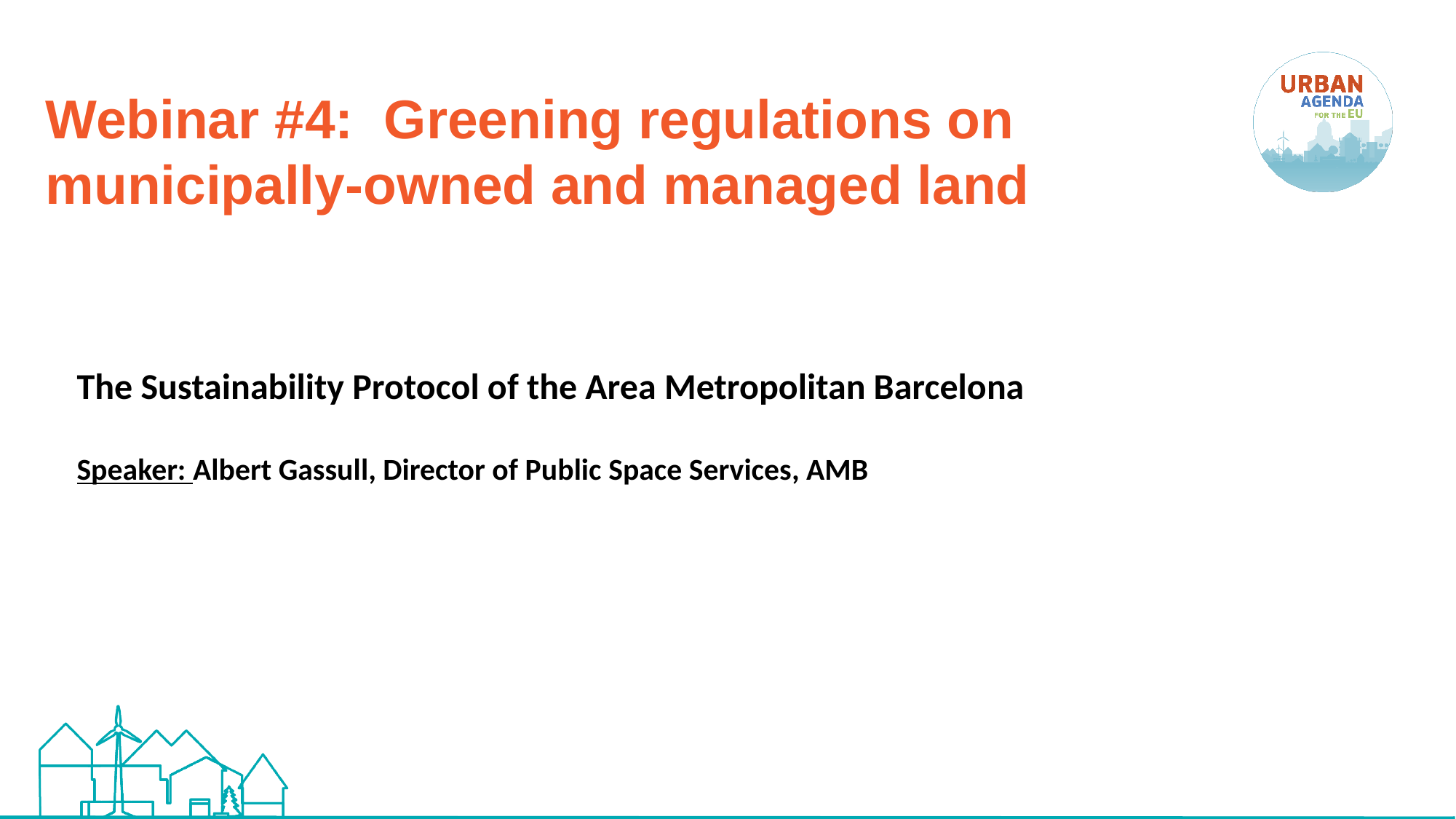

# Webinar #4:  Greening regulations on municipally-owned and managed land

The Sustainability Protocol of the Area Metropolitan Barcelona

Speaker: Albert Gassull, Director of Public Space Services, AMB